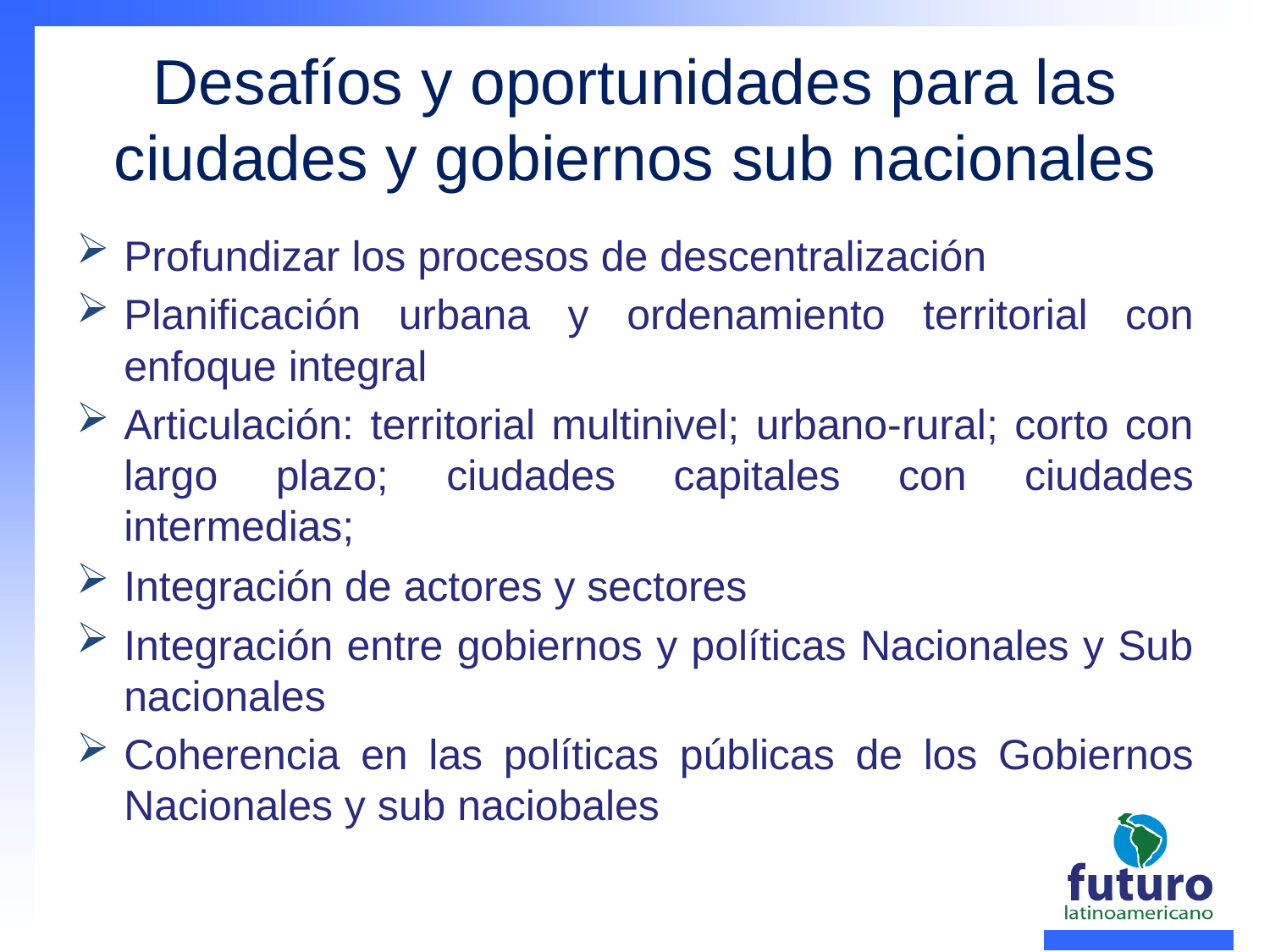

# Desafíos y oportunidades para las ciudades y gobiernos sub nacionales
Profundizar los procesos de descentralización
Planificación urbana y ordenamiento territorial con enfoque integral
Articulación: territorial multinivel; urbano-rural; corto con largo plazo; ciudades capitales con ciudades intermedias;
Integración de actores y sectores
Integración entre gobiernos y políticas Nacionales y Sub nacionales
Coherencia en las políticas públicas de los Gobiernos Nacionales y sub naciobales